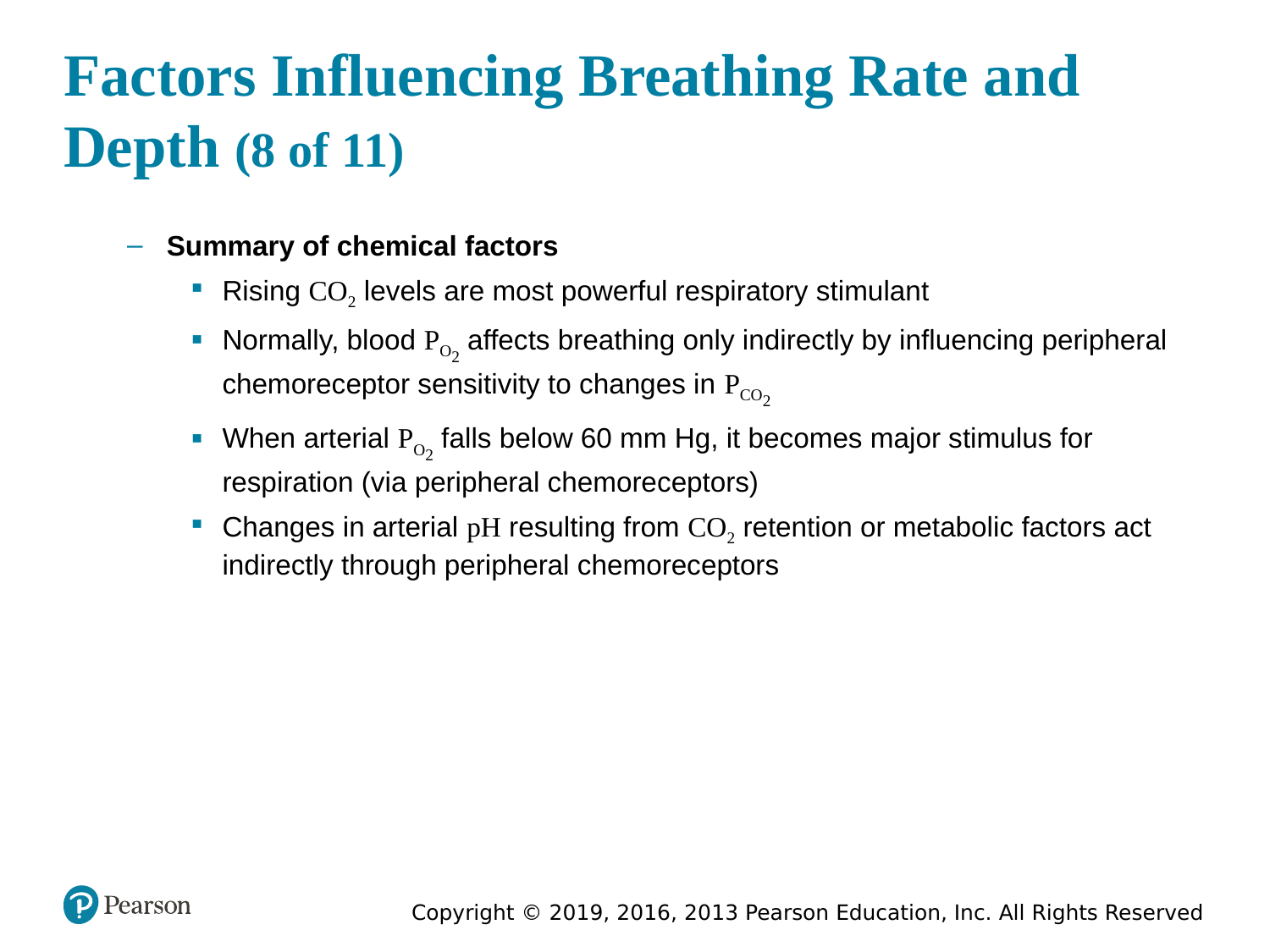

# Factors Influencing Breathing Rate and Depth (8 of 11)
Summary of chemical factors
Rising CO2 levels are most powerful respiratory stimulant
Normally, blood PO2 affects breathing only indirectly by influencing peripheral chemoreceptor sensitivity to changes in PCO2
When arterial PO2 falls below 60 mm Hg, it becomes major stimulus for respiration (via peripheral chemoreceptors)
Changes in arterial pH resulting from CO2 retention or metabolic factors act indirectly through peripheral chemoreceptors